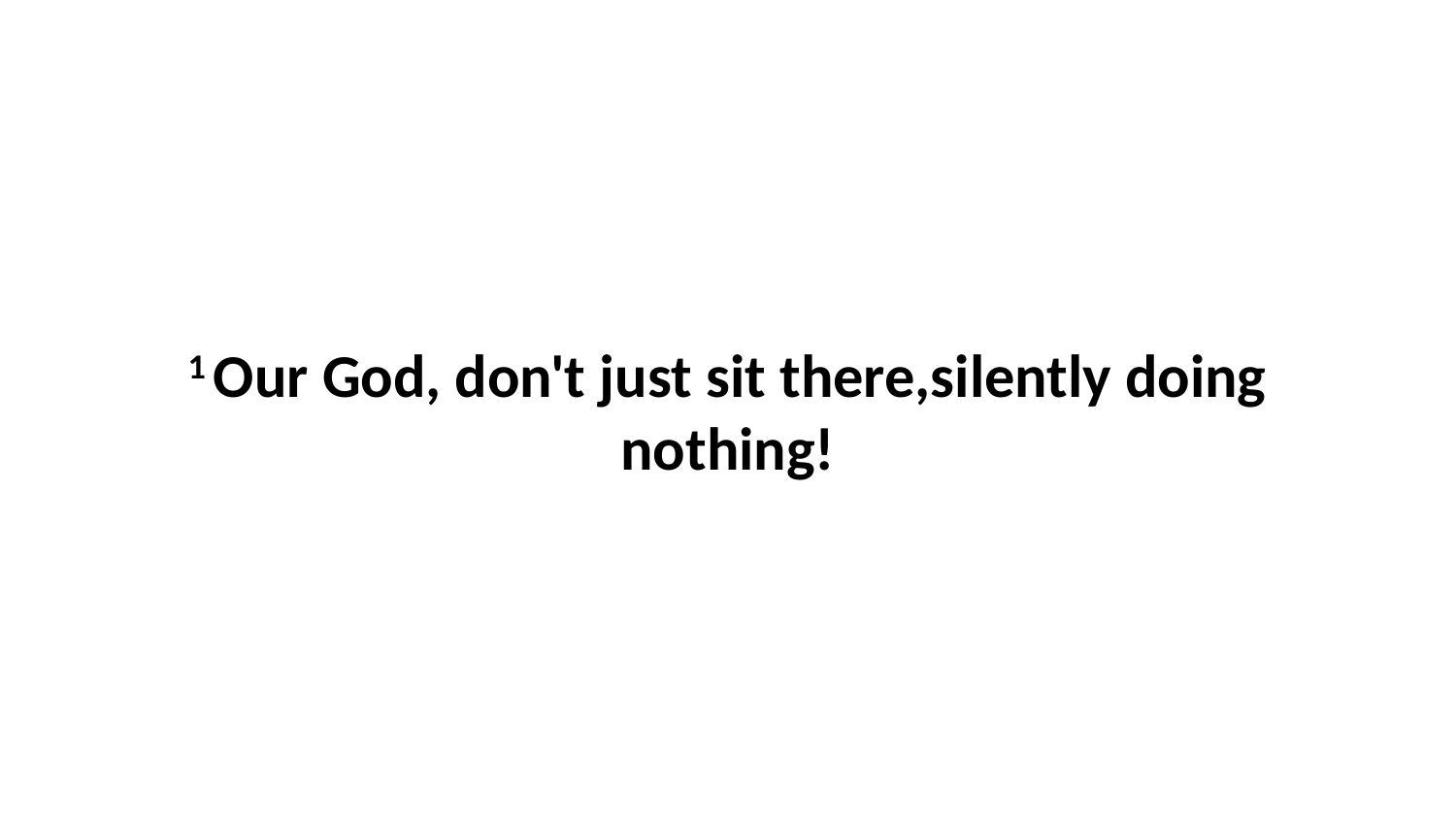

1 Our God, don't just sit there,silently doing nothing!